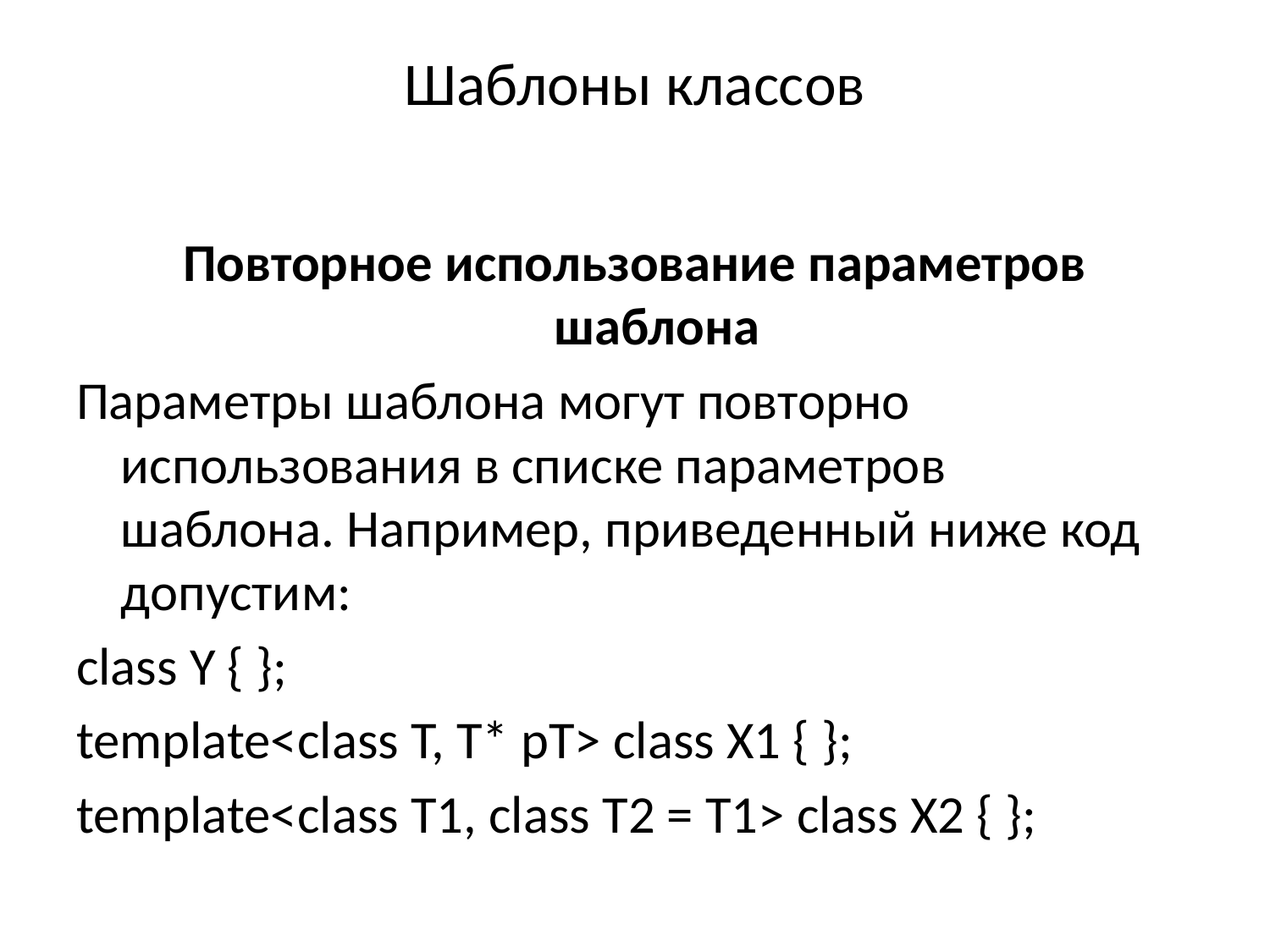

# Шаблоны классов
Повторное использование параметров шаблона
Параметры шаблона могут повторно использования в списке параметров шаблона. Например, приведенный ниже код допустим:
class Y { };
template<class T, T* pT> class X1 { };
template<class T1, class T2 = T1> class X2 { };